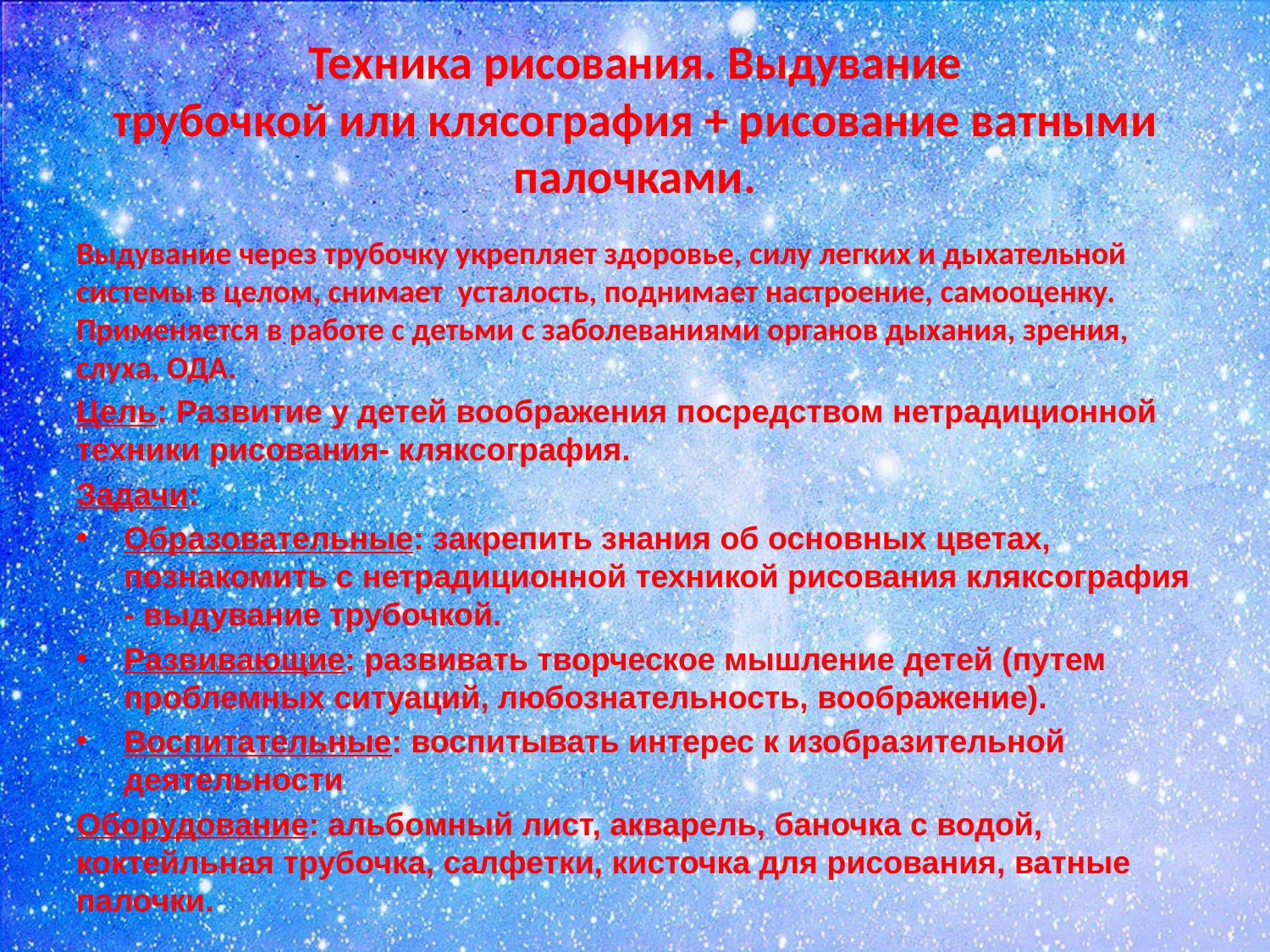

# Техника рисования. Выдувание трубочкой или клясография + рисование ватными палочками.
Выдувание через трубочку укрепляет здоровье, силу легких и дыхательной системы в целом, снимает  усталость, поднимает настроение, самооценку. Применяется в работе с детьми с заболеваниями органов дыхания, зрения, слуха, ОДА.
Цель: Развитие у детей воображения посредством нетрадиционной техники рисования- кляксография.
Задачи:
Образовательные: закрепить знания об основных цветах, познакомить с нетрадиционной техникой рисования кляксография - выдувание трубочкой.
Развивающие: развивать творческое мышление детей (путем проблемных ситуаций, любознательность, воображение).
Воспитательные: воспитывать интерес к изобразительной деятельности
Оборудование: альбомный лист, акварель, баночка с водой, коктейльная трубочка, салфетки, кисточка для рисования, ватные палочки.